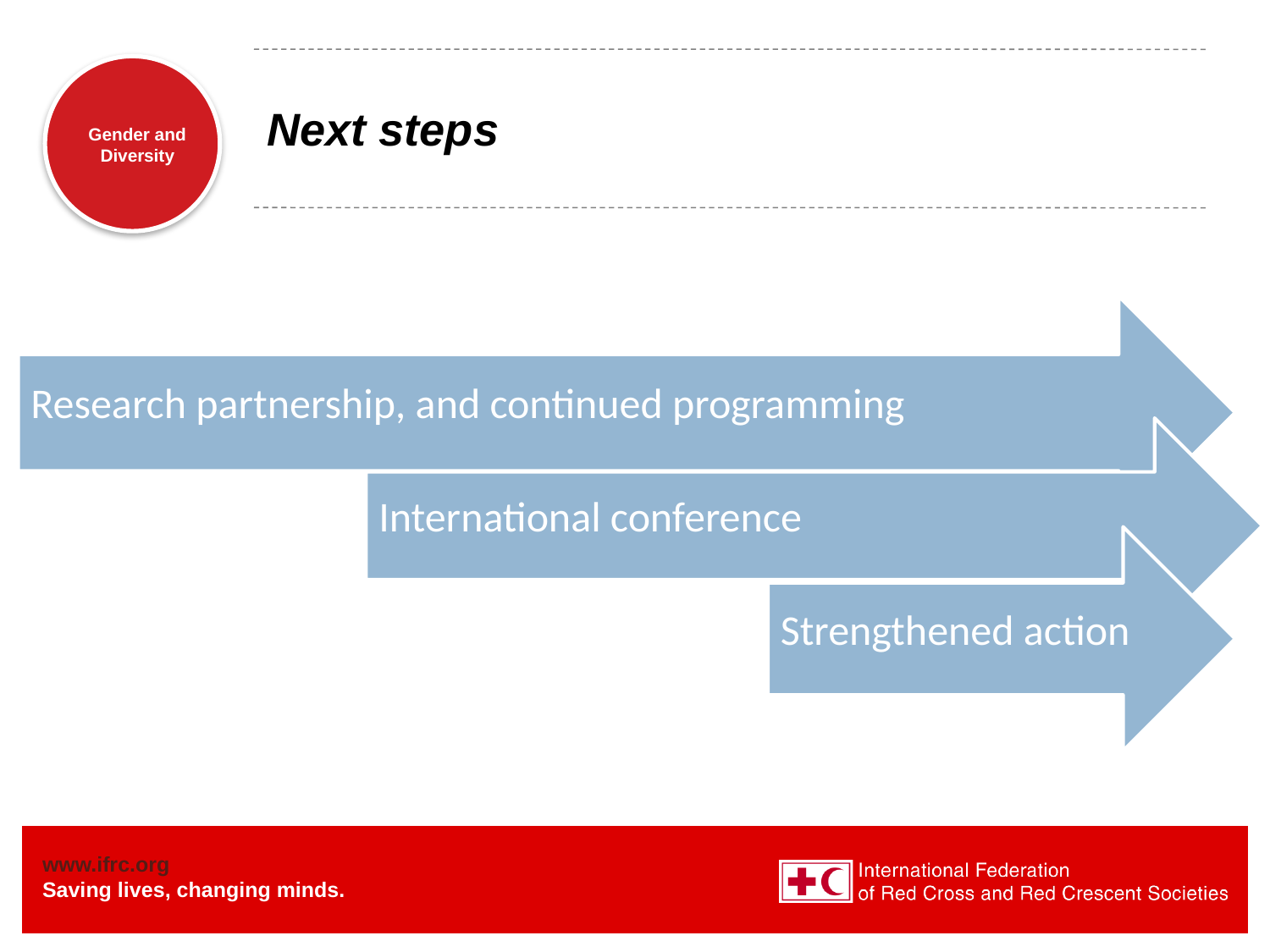

# Next steps
Research partnership, and continued programming
International conference
Strengthened action